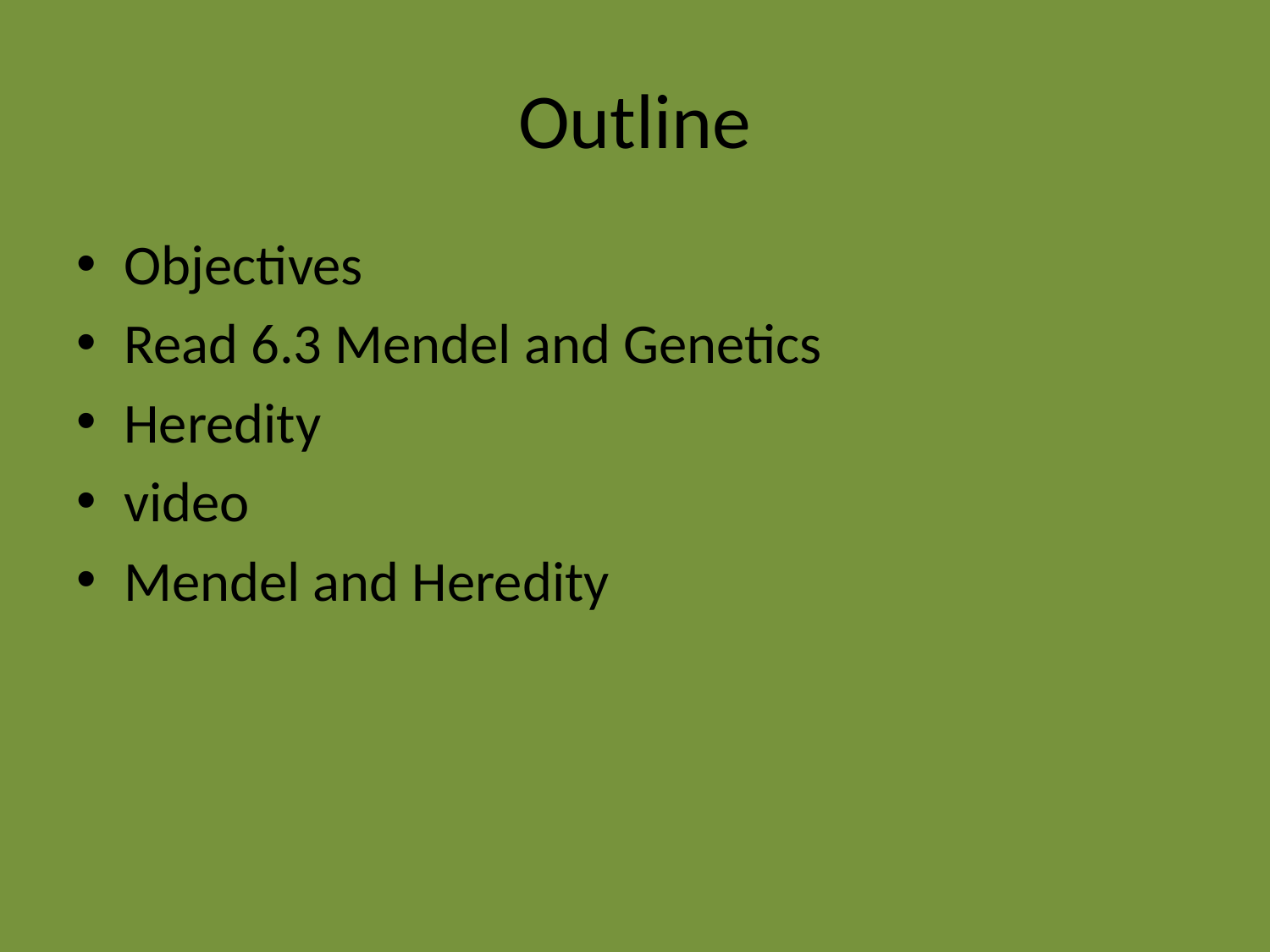

# Outline
Objectives
Read 6.3 Mendel and Genetics
Heredity
video
Mendel and Heredity